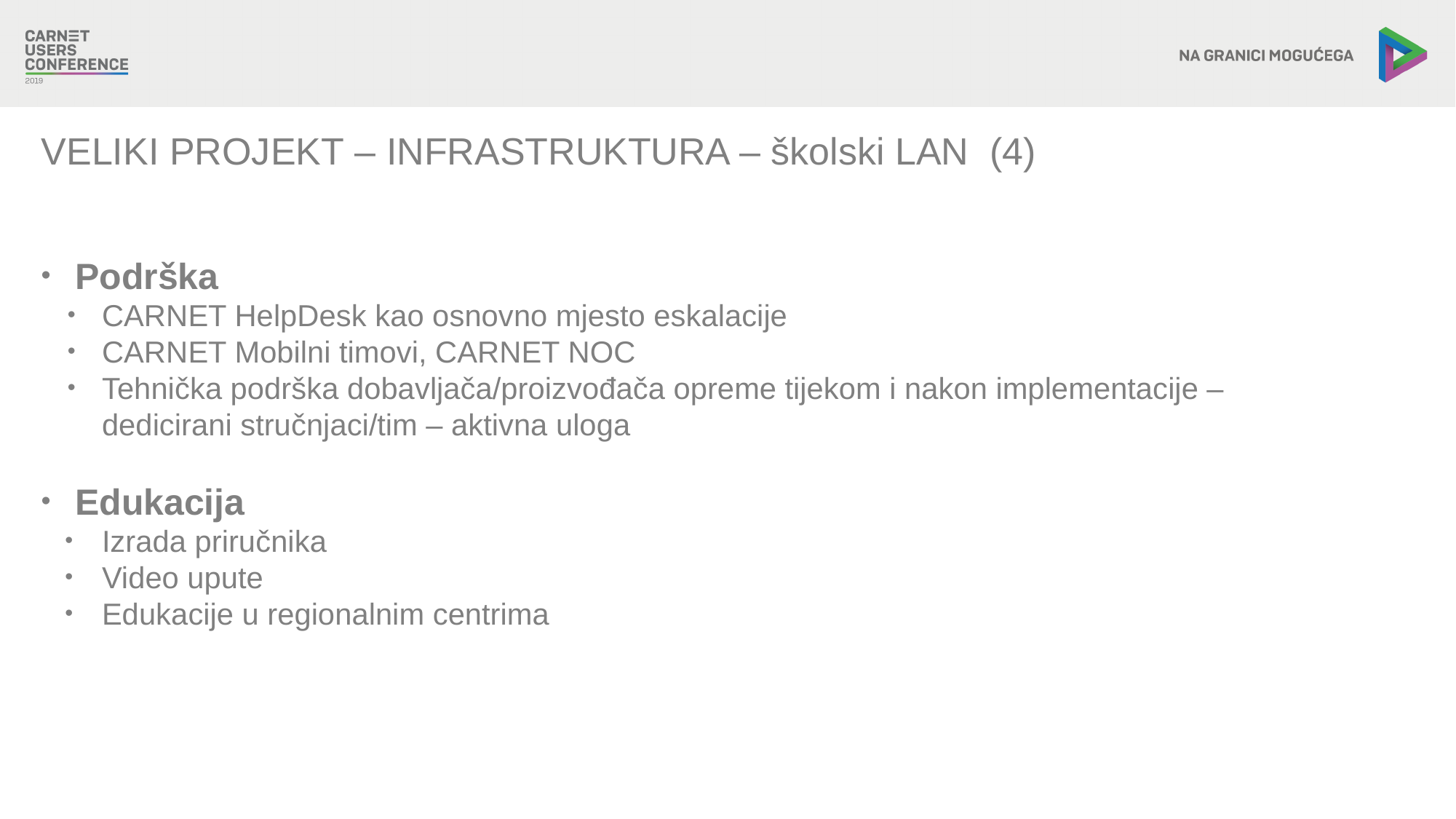

VELIKI PROJEKT – INFRASTRUKTURA – školski LAN  (4)
Podrška
CARNET HelpDesk kao osnovno mjesto eskalacije
CARNET Mobilni timovi, CARNET NOC
Tehnička podrška dobavljača/proizvođača opreme tijekom i nakon implementacije – dedicirani stručnjaci/tim – aktivna uloga

Edukacija
Izrada priručnika
Video upute
Edukacije u regionalnim centrima